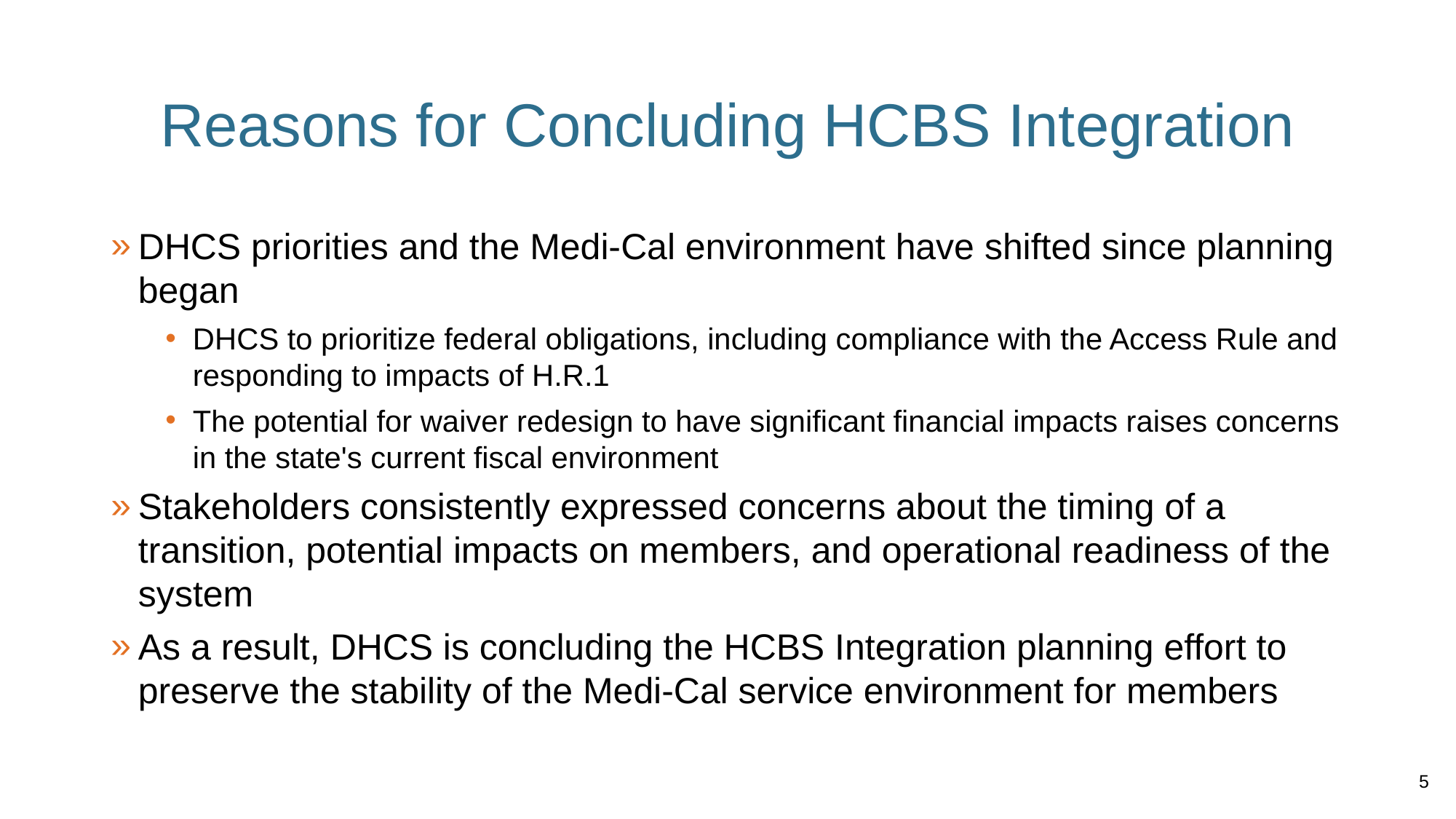

# Reasons for Concluding HCBS Integration
DHCS priorities and the Medi-Cal environment have shifted since planning began
DHCS to prioritize federal obligations, including compliance with the Access Rule and responding to impacts of H.R.1
The potential for waiver redesign to have significant financial impacts raises concerns in the state's current fiscal environment
Stakeholders consistently expressed concerns about the timing of a transition, potential impacts on members, and operational readiness of the system
As a result, DHCS is concluding the HCBS Integration planning effort to preserve the stability of the Medi-Cal service environment for members

5